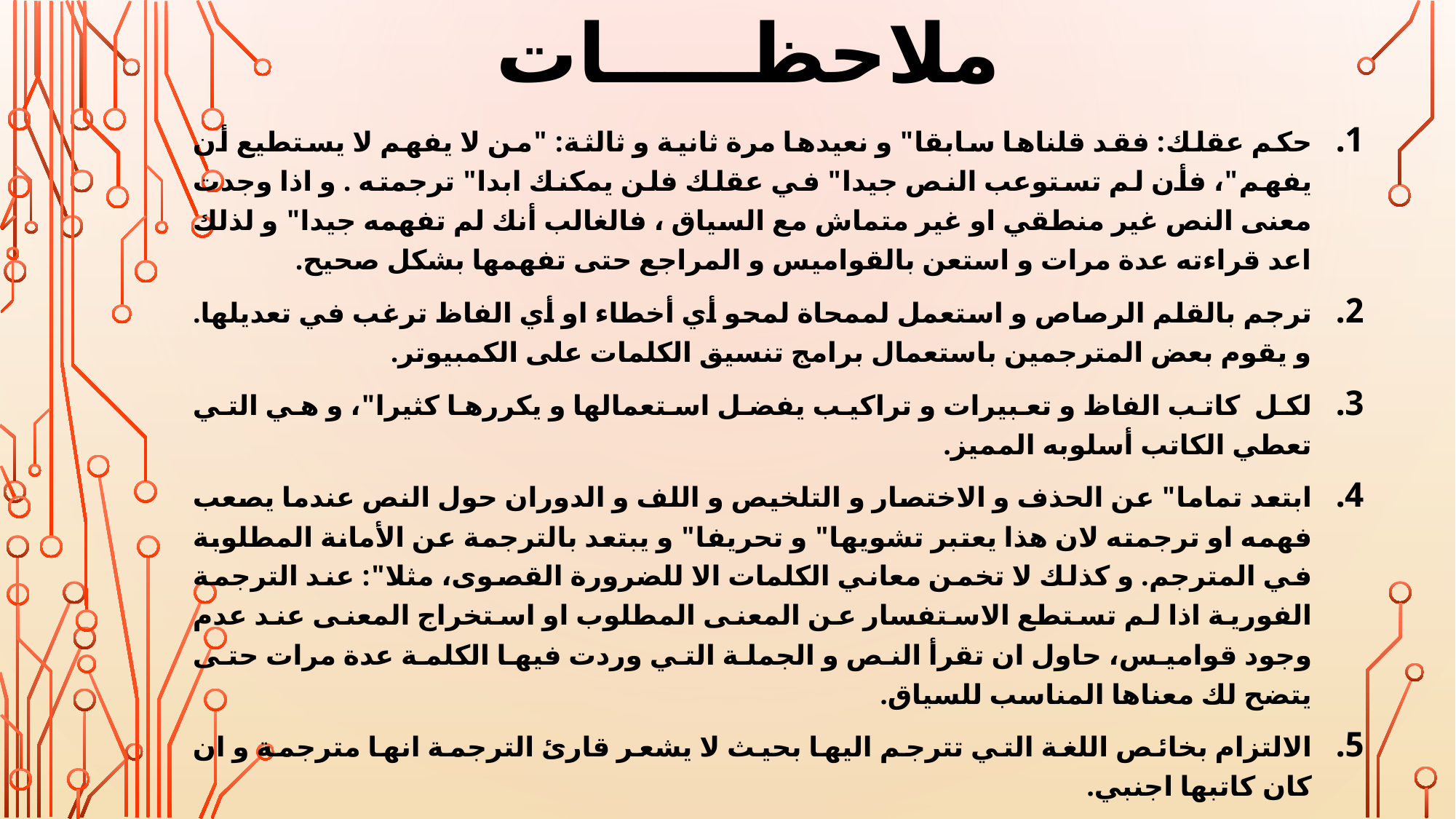

# ملاحظـــــات
حكم عقلك: فقد قلناها سابقا" و نعيدها مرة ثانية و ثالثة: "من لا يفهم لا يستطيع أن يفهم"، فأن لم تستوعب النص جيدا" في عقلك فلن يمكنك ابدا" ترجمته . و اذا وجدت معنى النص غير منطقي او غير متماش مع السياق ، فالغالب أنك لم تفهمه جيدا" و لذلك اعد قراءته عدة مرات و استعن بالقواميس و المراجع حتى تفهمها بشكل صحيح.
ترجم بالقلم الرصاص و استعمل لممحاة لمحو أي أخطاء او أي الفاظ ترغب في تعديلها. و يقوم بعض المترجمين باستعمال برامج تنسيق الكلمات على الكمبيوتر.
لكل  كاتب الفاظ و تعبيرات و تراكيب يفضل استعمالها و يكررها كثيرا"، و هي التي تعطي الكاتب أسلوبه المميز.
ابتعد تماما" عن الحذف و الاختصار و التلخيص و اللف و الدوران حول النص عندما يصعب فهمه او ترجمته لان هذا يعتبر تشويها" و تحريفا" و يبتعد بالترجمة عن الأمانة المطلوبة في المترجم. و كذلك لا تخمن معاني الكلمات الا للضرورة القصوى، مثلا": عند الترجمة الفورية اذا لم تستطع الاستفسار عن المعنى المطلوب او استخراج المعنى عند عدم وجود قواميس، حاول ان تقرأ النص و الجملة التي وردت فيها الكلمة عدة مرات حتى يتضح لك معناها المناسب للسياق.
الالتزام بخائص اللغة التي تترجم اليها بحيث لا يشعر قارئ الترجمة انها مترجمة و ان كان كاتبها اجنبي.